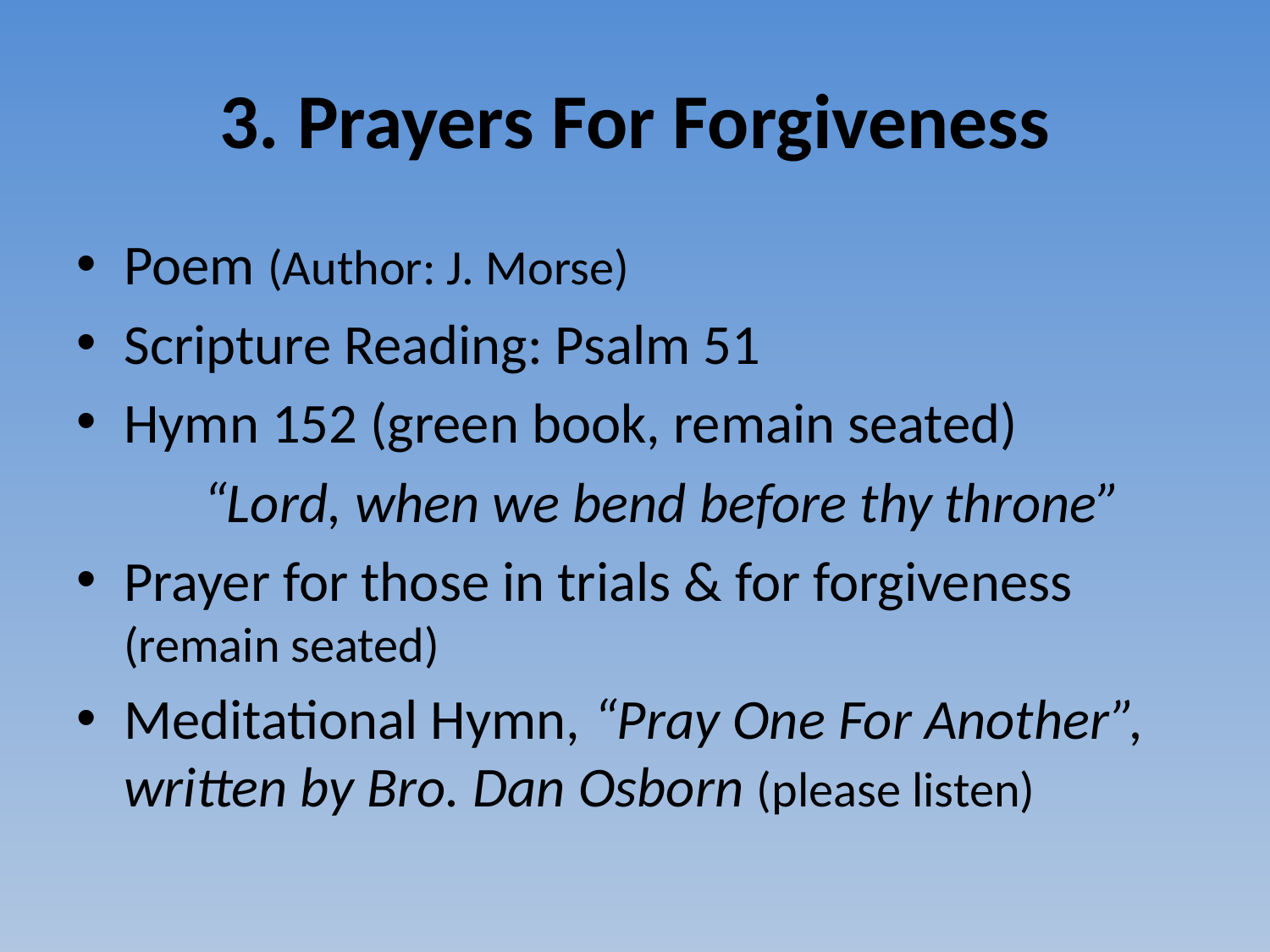

# 3. Prayers For Forgiveness
Poem (Author: J. Morse)
Scripture Reading: Psalm 51
Hymn 152 (green book, remain seated)
	“Lord, when we bend before thy throne”
Prayer for those in trials & for forgiveness (remain seated)
Meditational Hymn, “Pray One For Another”, written by Bro. Dan Osborn (please listen)